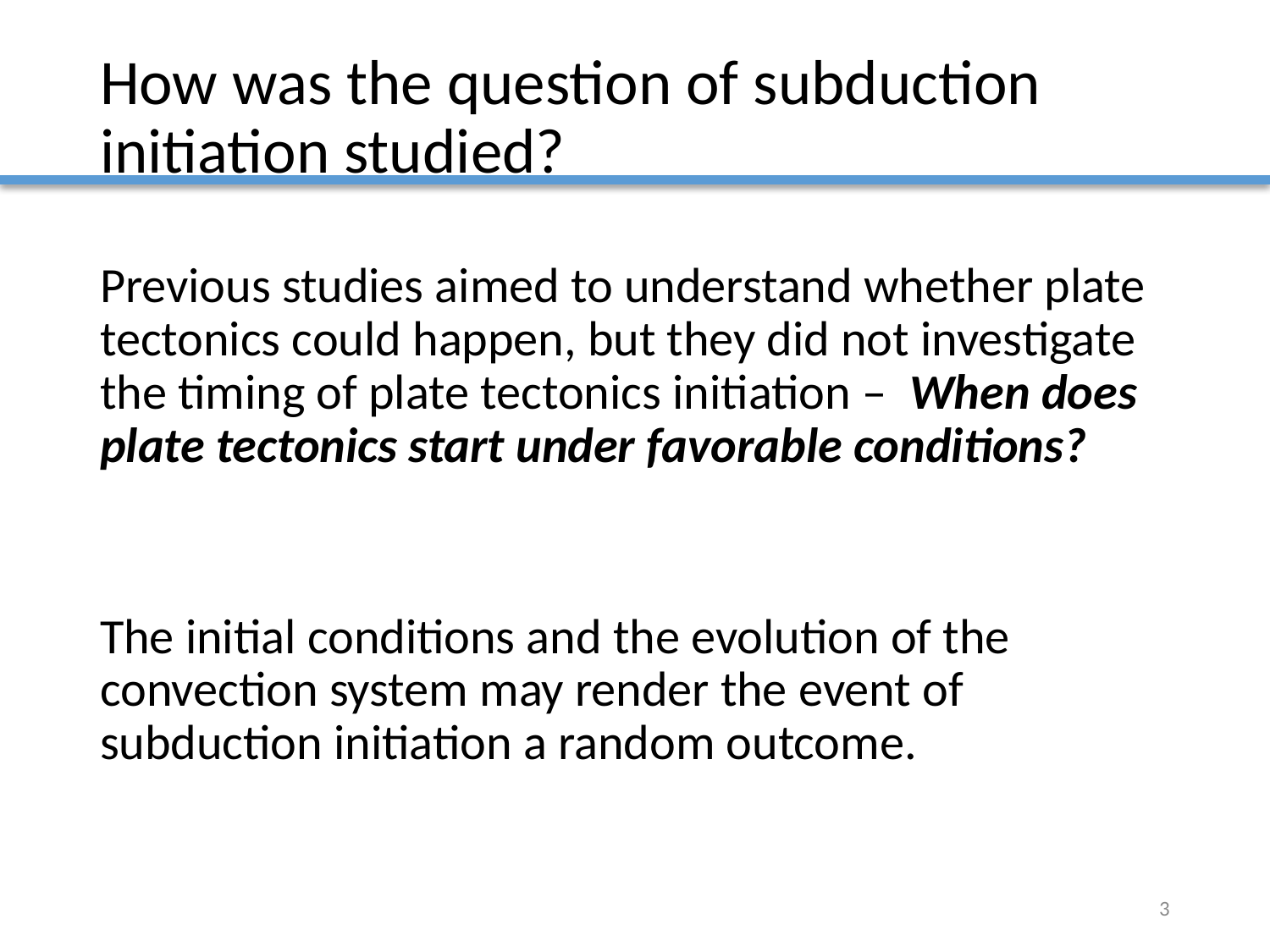

# How was the question of subduction initiation studied?
Previous studies aimed to understand whether plate tectonics could happen, but they did not investigate the timing of plate tectonics initiation –  When does plate tectonics start under favorable conditions?

The initial conditions and the evolution of the convection system may render the event of subduction initiation a random outcome.
3